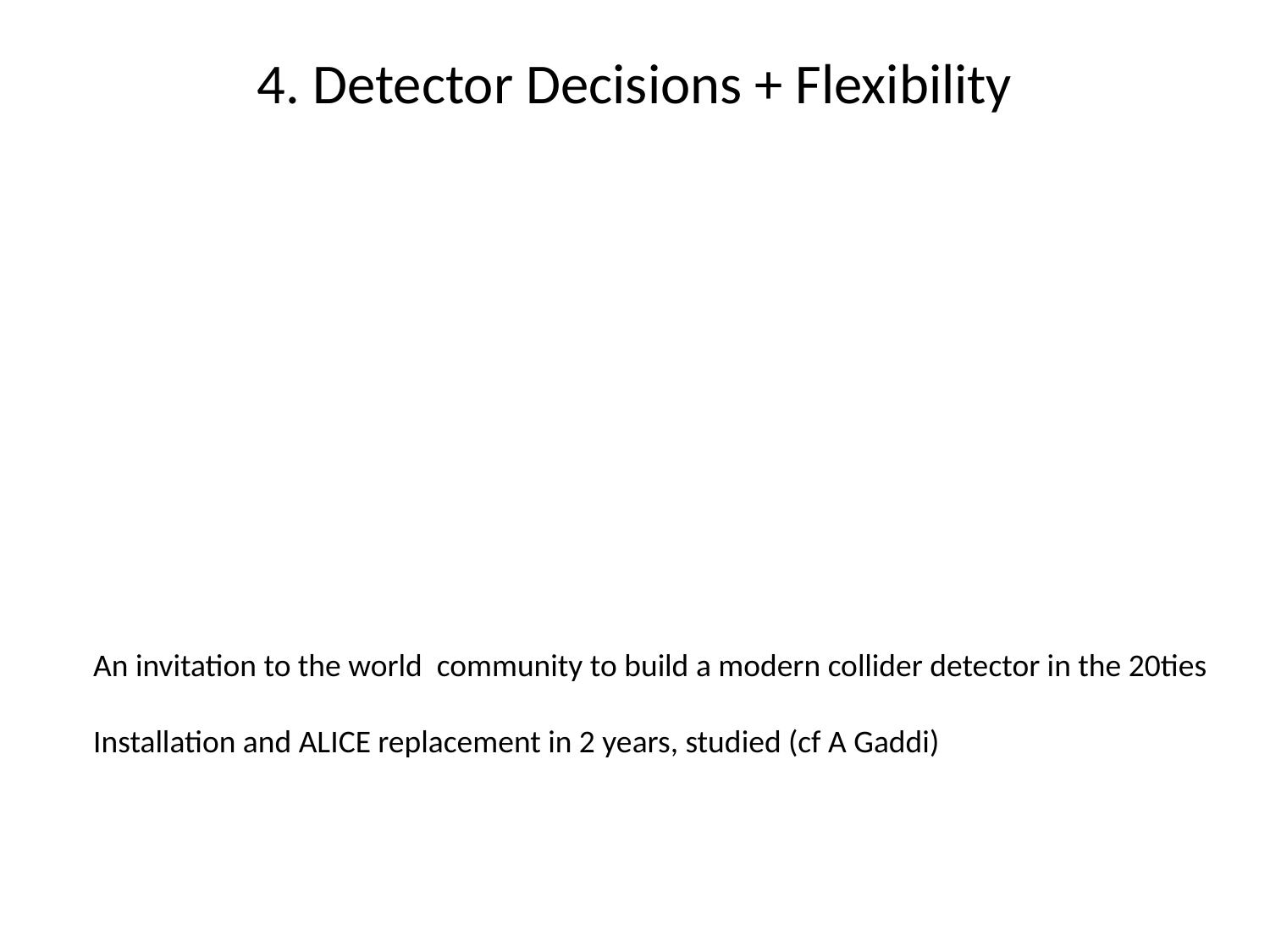

# 4. Detector Decisions + Flexibility
An invitation to the world  community to build a modern collider detector in the 20ties

Installation and ALICE replacement in 2 years, studied (cf A Gaddi)